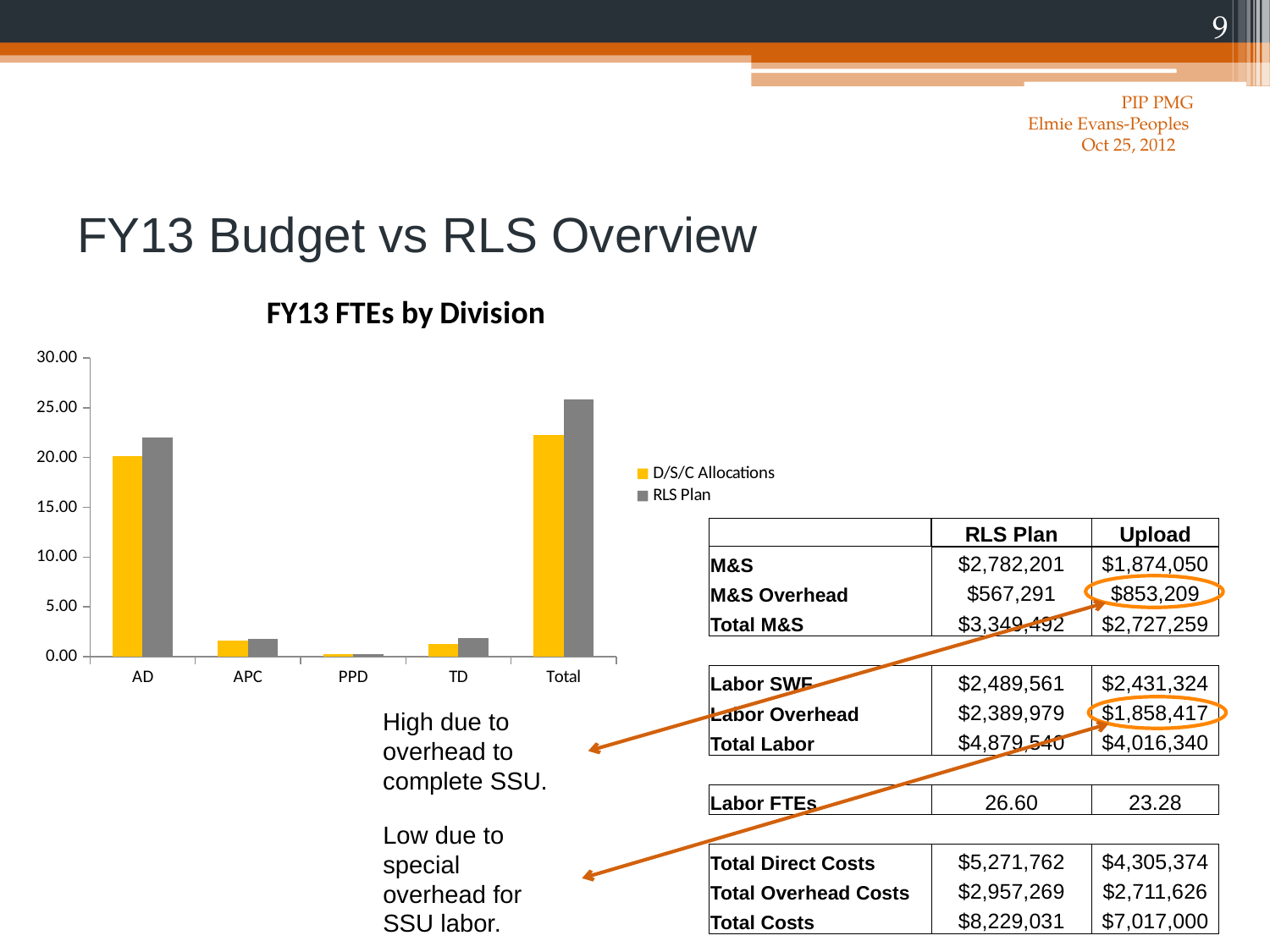

9
PIP PMG
Elmie Evans-Peoples
Oct 25, 2012
# FY13 Budget vs RLS Overview

### Chart: FY13 FTEs by Division

| Category |  |  |
|---|---|---|
| AD | 20.18 | 22.028608597285075 |
| APC | 1.6 | 1.7441346153846147 |
| PPD | 0.22000000000000003 | 0.21215497737556563 |
| TD | 1.28 | 1.8479807692307693 |
| Total | 22.279999999999998 | 25.832878959276034 |
|  | RLS Plan | Upload |
| --- | --- | --- |
| M&S | $2,782,201 | $1,874,050 |
| M&S Overhead | $567,291 | $853,209 |
| Total M&S | $3,349,492 | $2,727,259 |
|  |  |  |
| Labor SWF | $2,489,561 | $2,431,324 |
| Labor Overhead | $2,389,979 | $1,858,417 |
| Total Labor | $4,879,540 | $4,016,340 |
|  |  |  |
| Labor FTEs | 26.60 | 23.28 |
|  |  |  |
| Total Direct Costs | $5,271,762 | $4,305,374 |
| Total Overhead Costs | $2,957,269 | $2,711,626 |
| Total Costs | $8,229,031 | $7,017,000 |

High due to overhead to complete SSU.
Low due to special overhead for SSU labor.